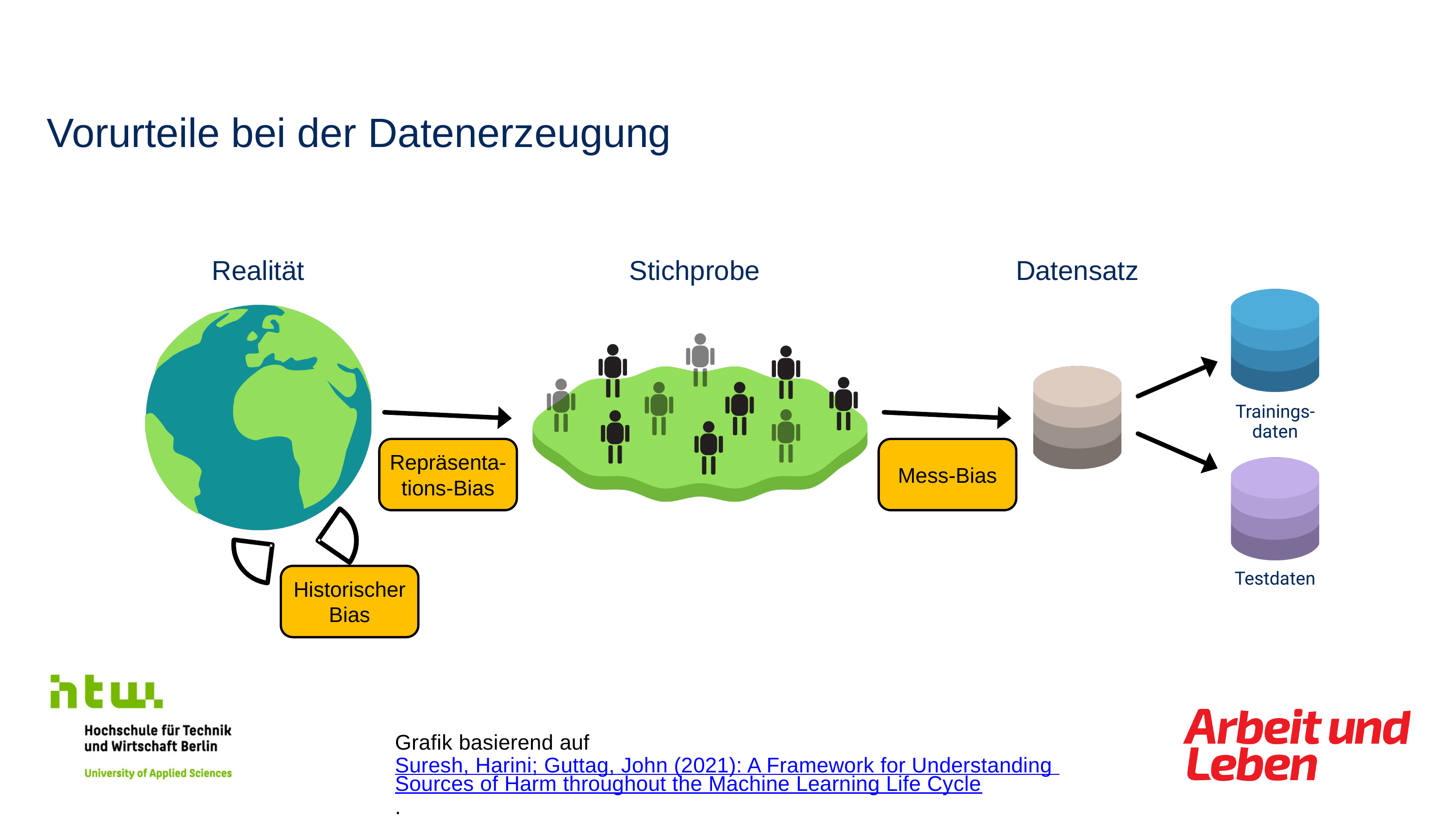

Vorurteile bei der Datenerzeugung
Realität
Stichprobe
Datensatz

Trainings-daten

Repräsenta-tions-Bias

Mess-Bias

Historischer
Bias

Testdaten

Grafik basierend auf  Suresh, Harini; Guttag, John (2021): A Framework for Understanding Sources of Harm throughout the Machine Learning Life Cycle.